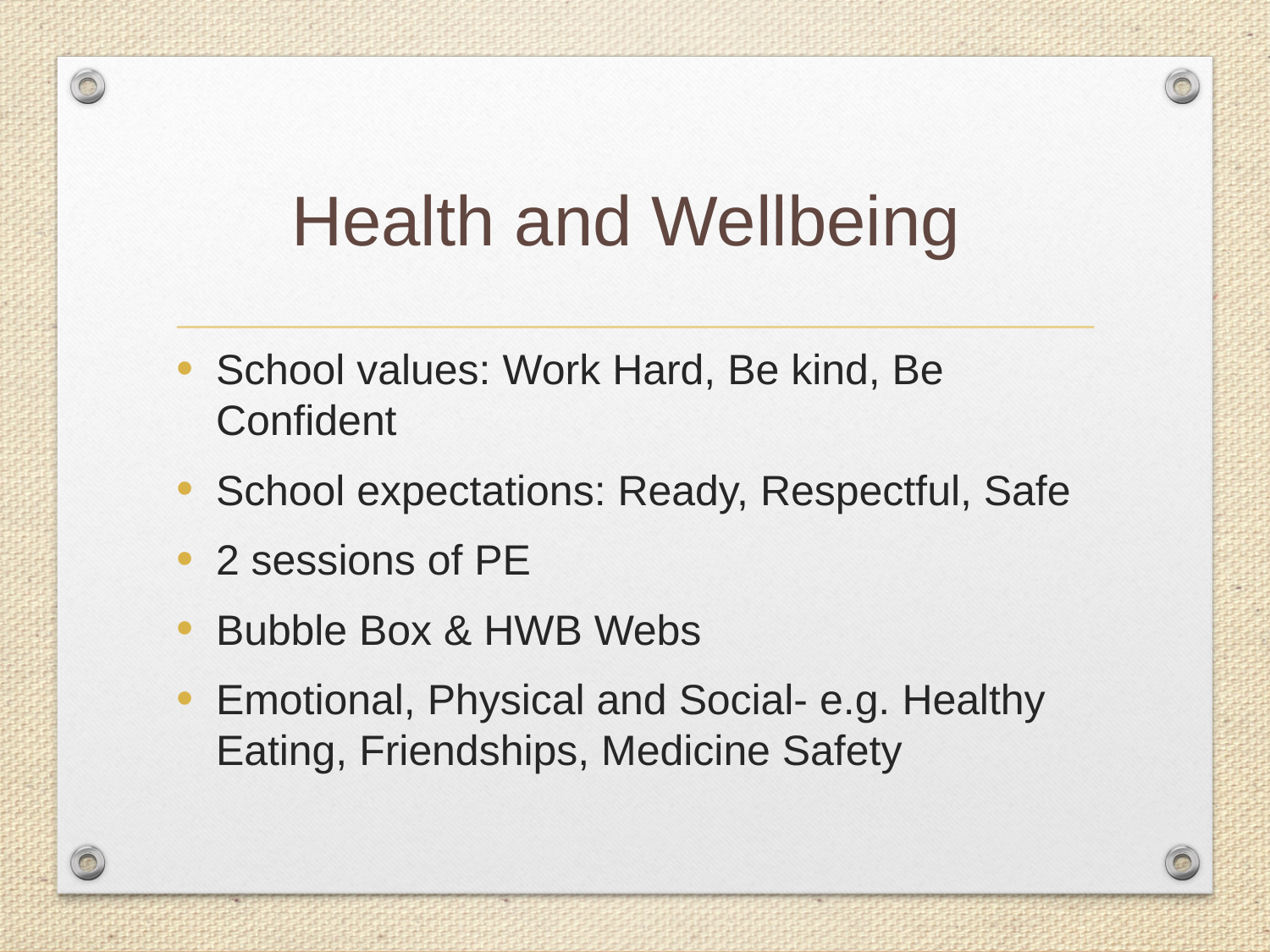

# Health and Wellbeing

School values: Work Hard, Be kind, Be Confident
School expectations: Ready, Respectful, Safe
2 sessions of PE
Bubble Box & HWB Webs
Emotional, Physical and Social- e.g. Healthy Eating, Friendships, Medicine Safety